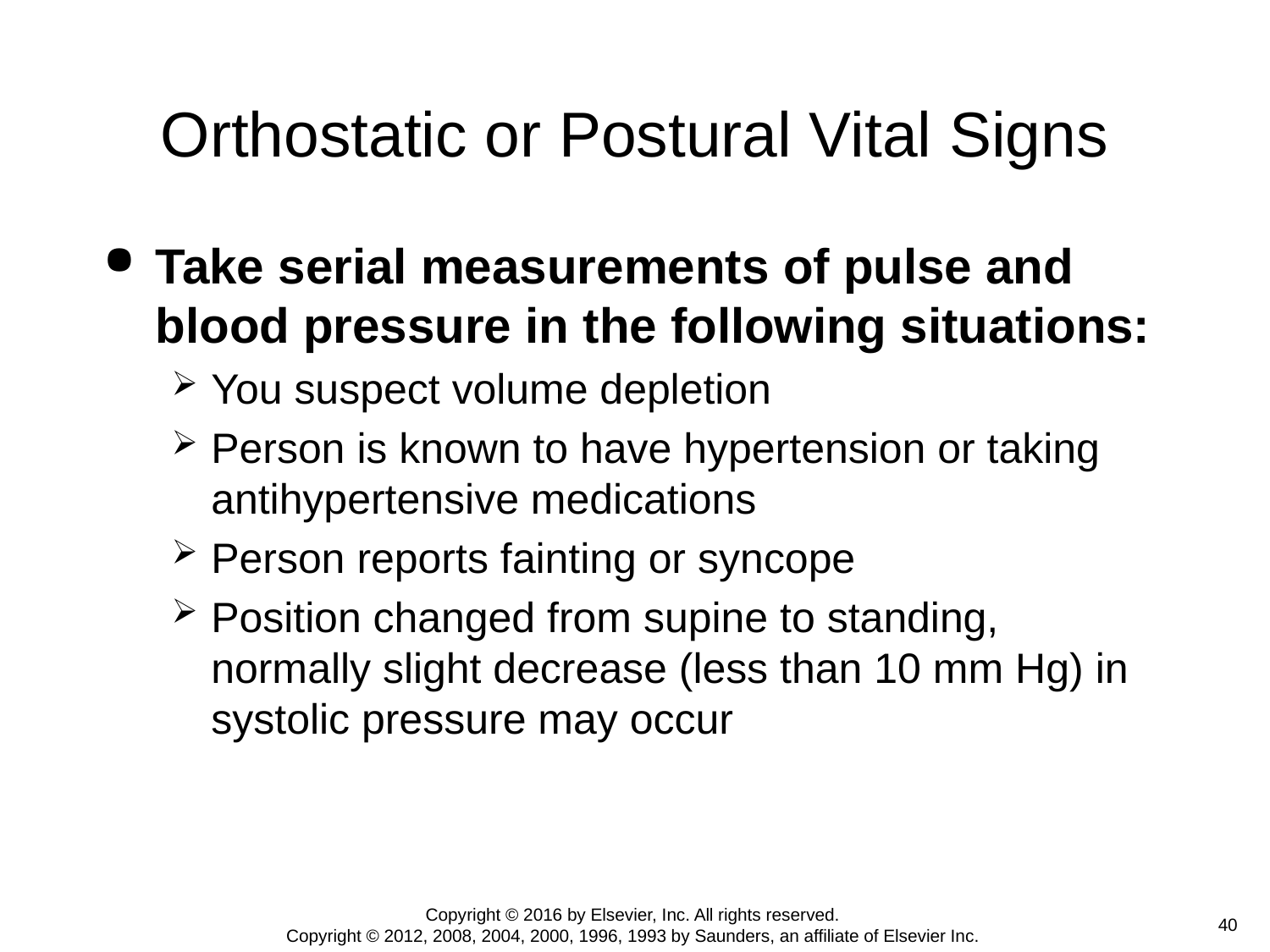

# Orthostatic or Postural Vital Signs
Take serial measurements of pulse and blood pressure in the following situations:
You suspect volume depletion
Person is known to have hypertension or taking antihypertensive medications
Person reports fainting or syncope
Position changed from supine to standing, normally slight decrease (less than 10 mm Hg) in systolic pressure may occur

Copyright © 2016 by Elsevier, Inc. All rights reserved.
Copyright © 2012, 2008, 2004, 2000, 1996, 1993 by Saunders, an affiliate of Elsevier Inc.
 40